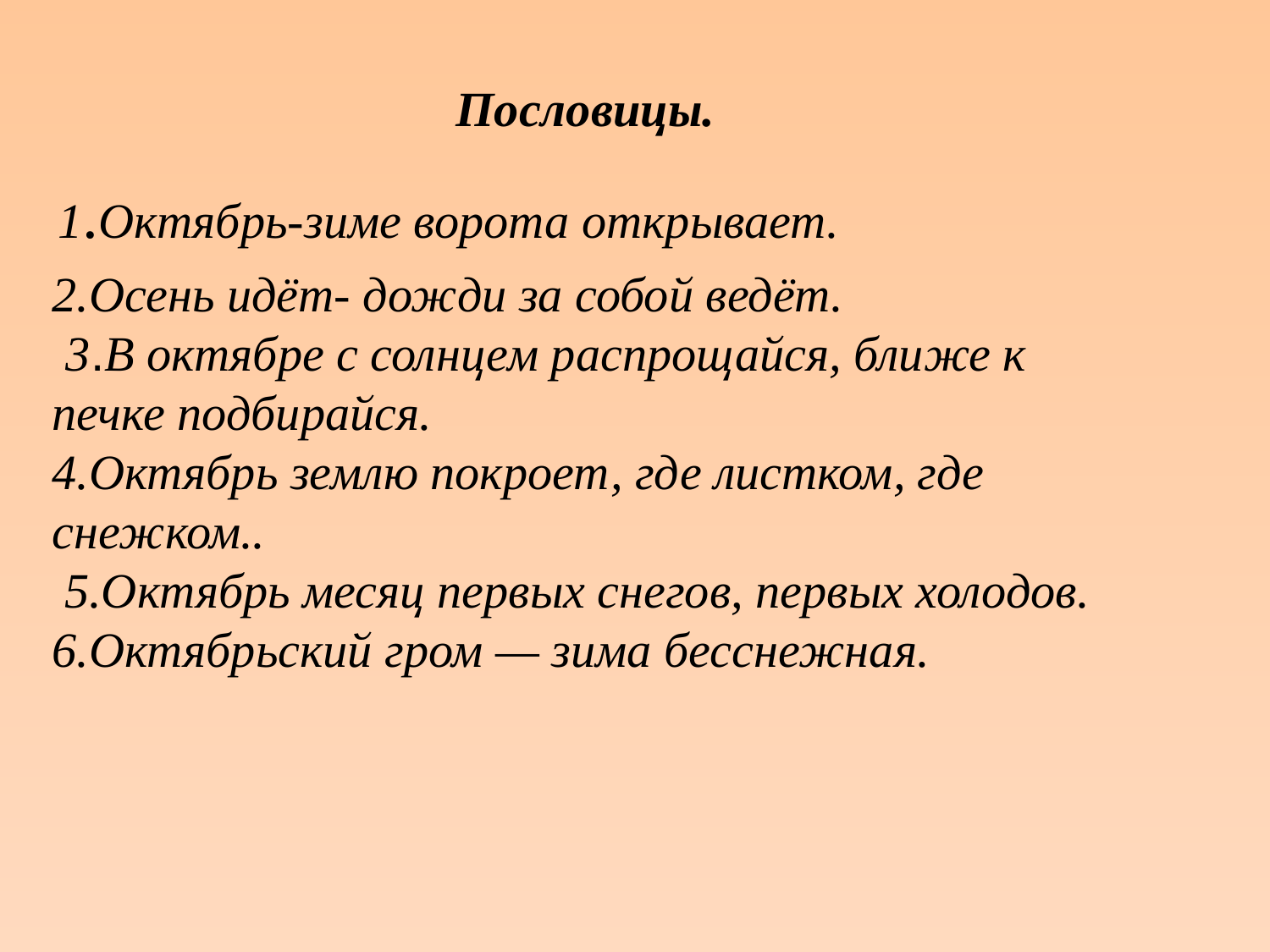

Пословицы.
 1.Октябрь-зиме ворота открывает.
2.Осень идёт- дожди за собой ведёт.
 3.В октябре с солнцем распрощайся, ближе к печке подбирайся.
4.Октябрь землю покроет, где листком, где снежком..
 5.Октябрь месяц первых снегов, первых холодов.
6.Октябрьский гром — зима бесснежная.